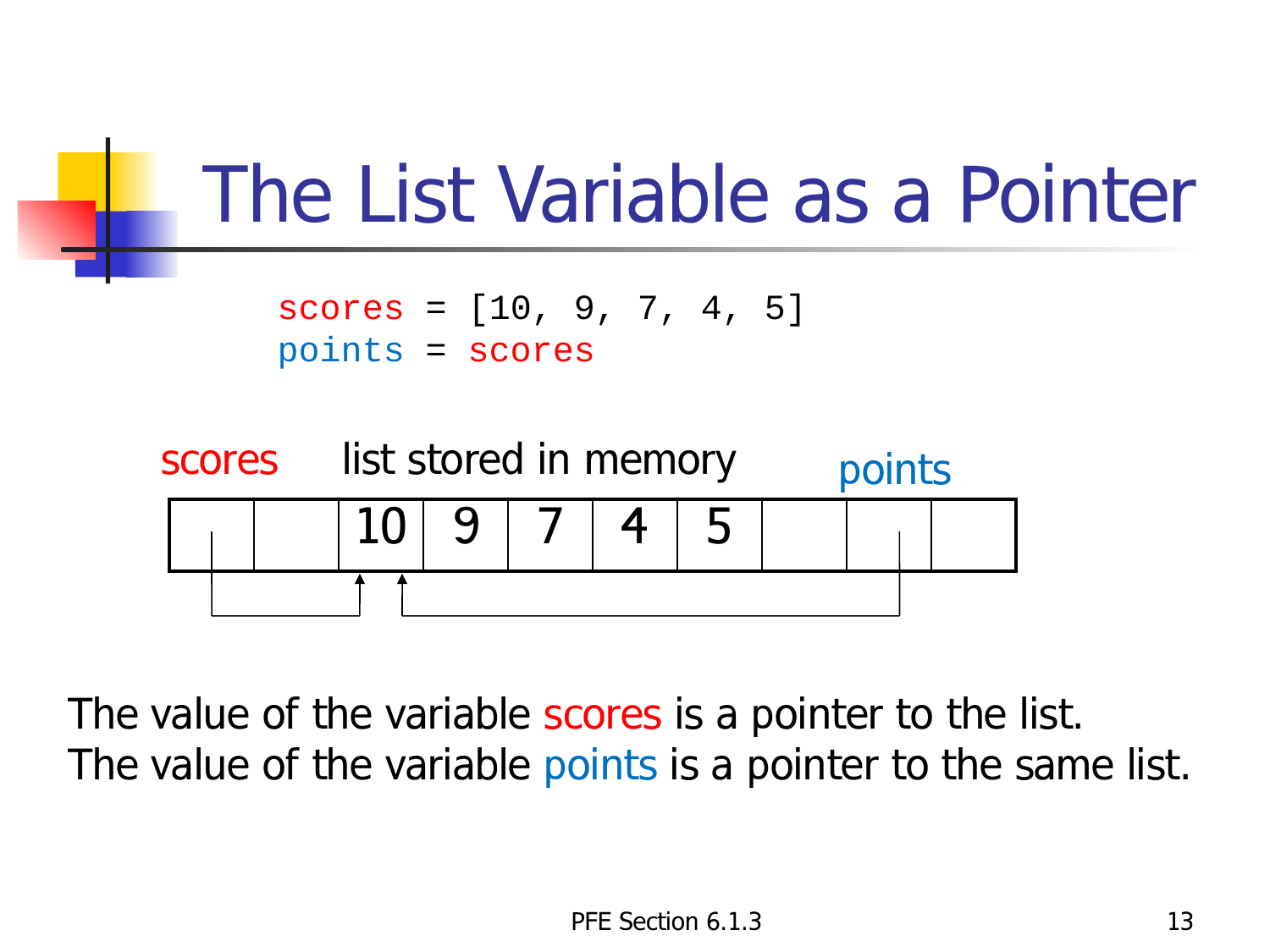

The List Variable as a Pointer
scores = [10, 9, 7, 4, 5]
points = scores
scores
list stored in memory
points
|  |  | 10 | 9 | 7 | 4 | 5 |  |  |  |
| --- | --- | --- | --- | --- | --- | --- | --- | --- | --- |

The value of the variable scores is a pointer to the list.
The value of the variable points is a pointer to the same list.
PFE Section 6.1.3
13